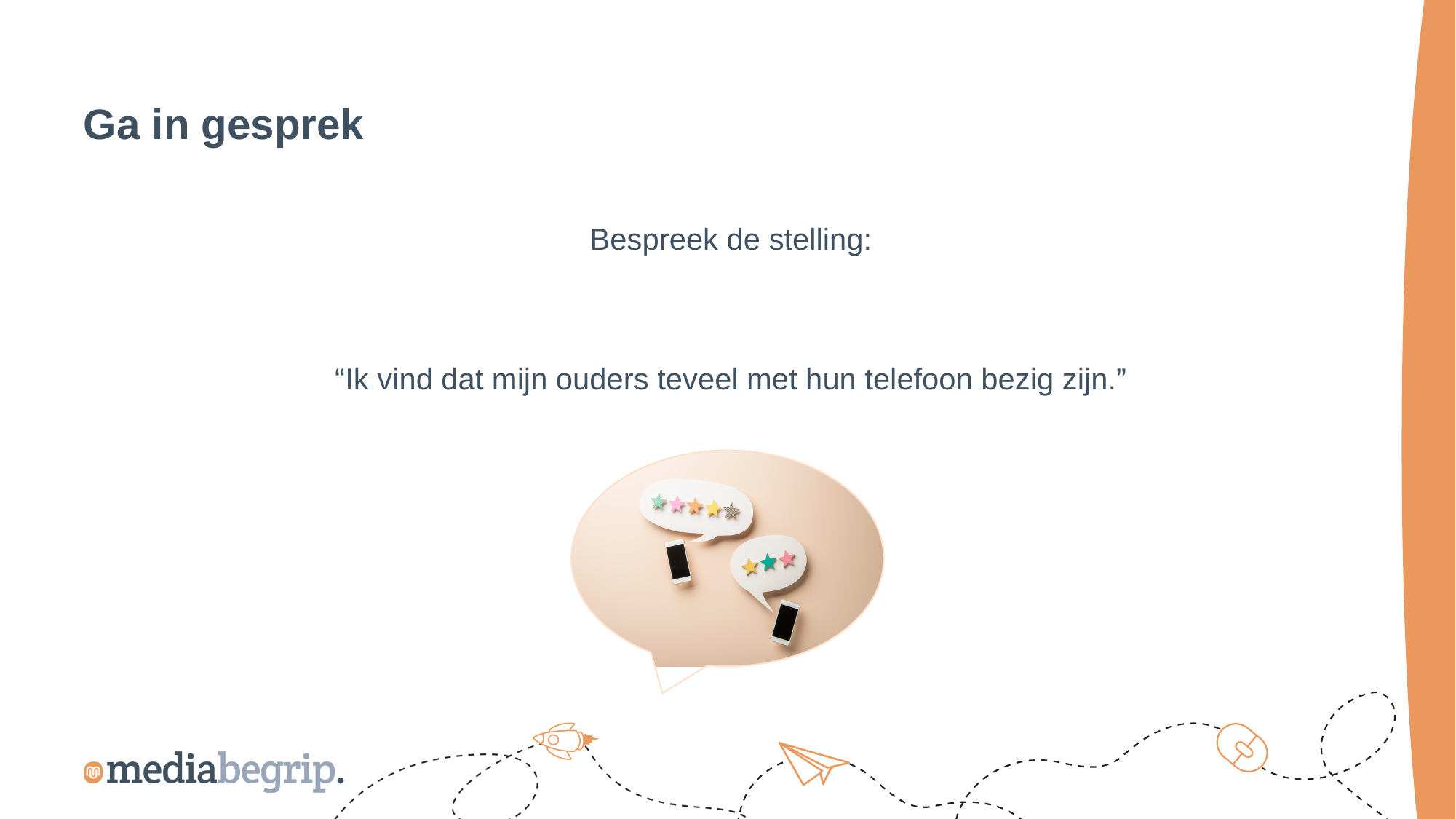

Ga in gesprek
Bespreek de stelling:

“Ik vind dat mijn ouders teveel met hun telefoon bezig zijn.”